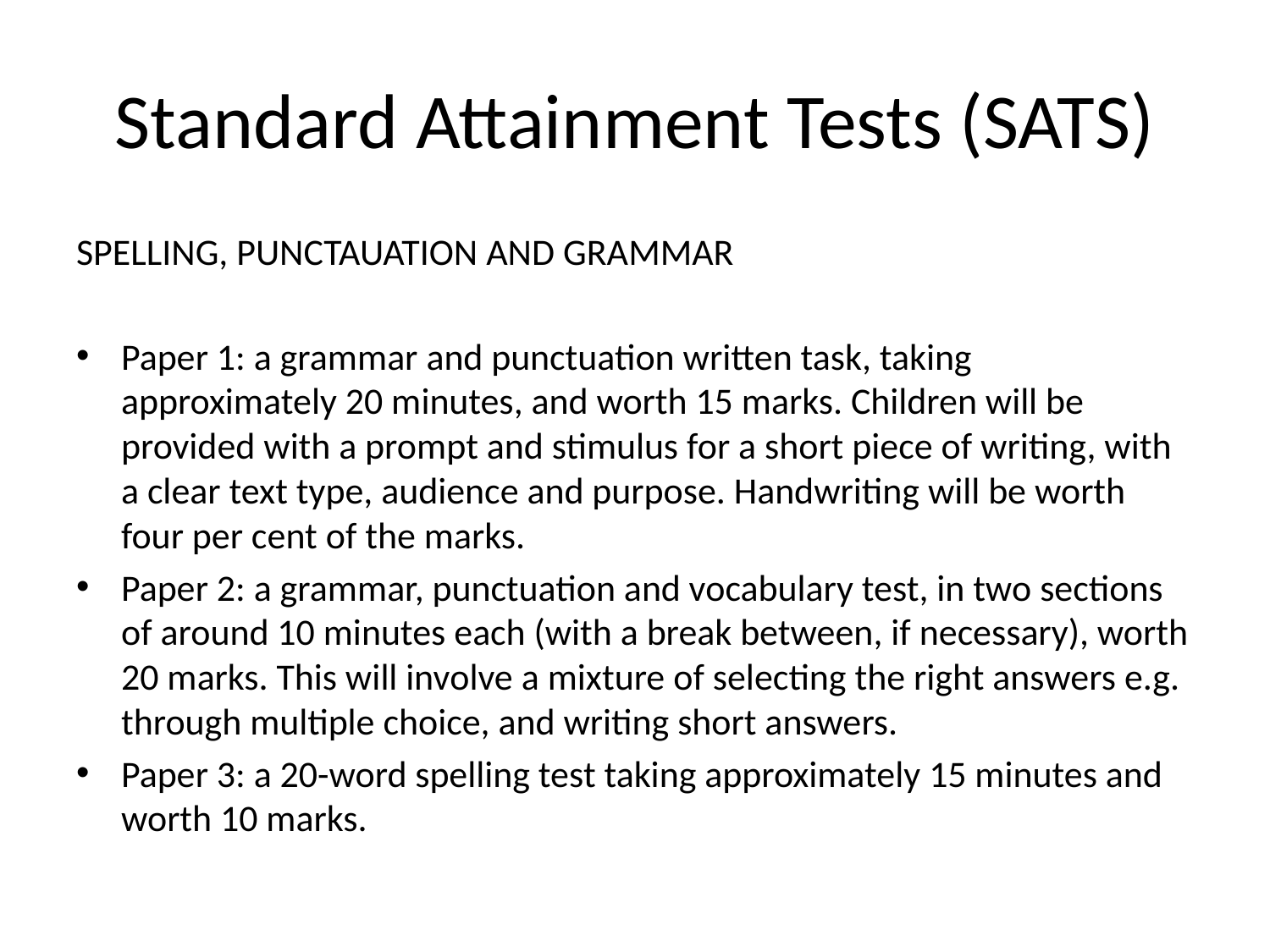

# Standard Attainment Tests (SATS)
SPELLING, PUNCTAUATION AND GRAMMAR

Paper 1: a grammar and punctuation written task, taking approximately 20 minutes, and worth 15 marks. Children will be provided with a prompt and stimulus for a short piece of writing, with a clear text type, audience and purpose. Handwriting will be worth four per cent of the marks.
Paper 2: a grammar, punctuation and vocabulary test, in two sections of around 10 minutes each (with a break between, if necessary), worth 20 marks. This will involve a mixture of selecting the right answers e.g. through multiple choice, and writing short answers.
Paper 3: a 20-word spelling test taking approximately 15 minutes and worth 10 marks.